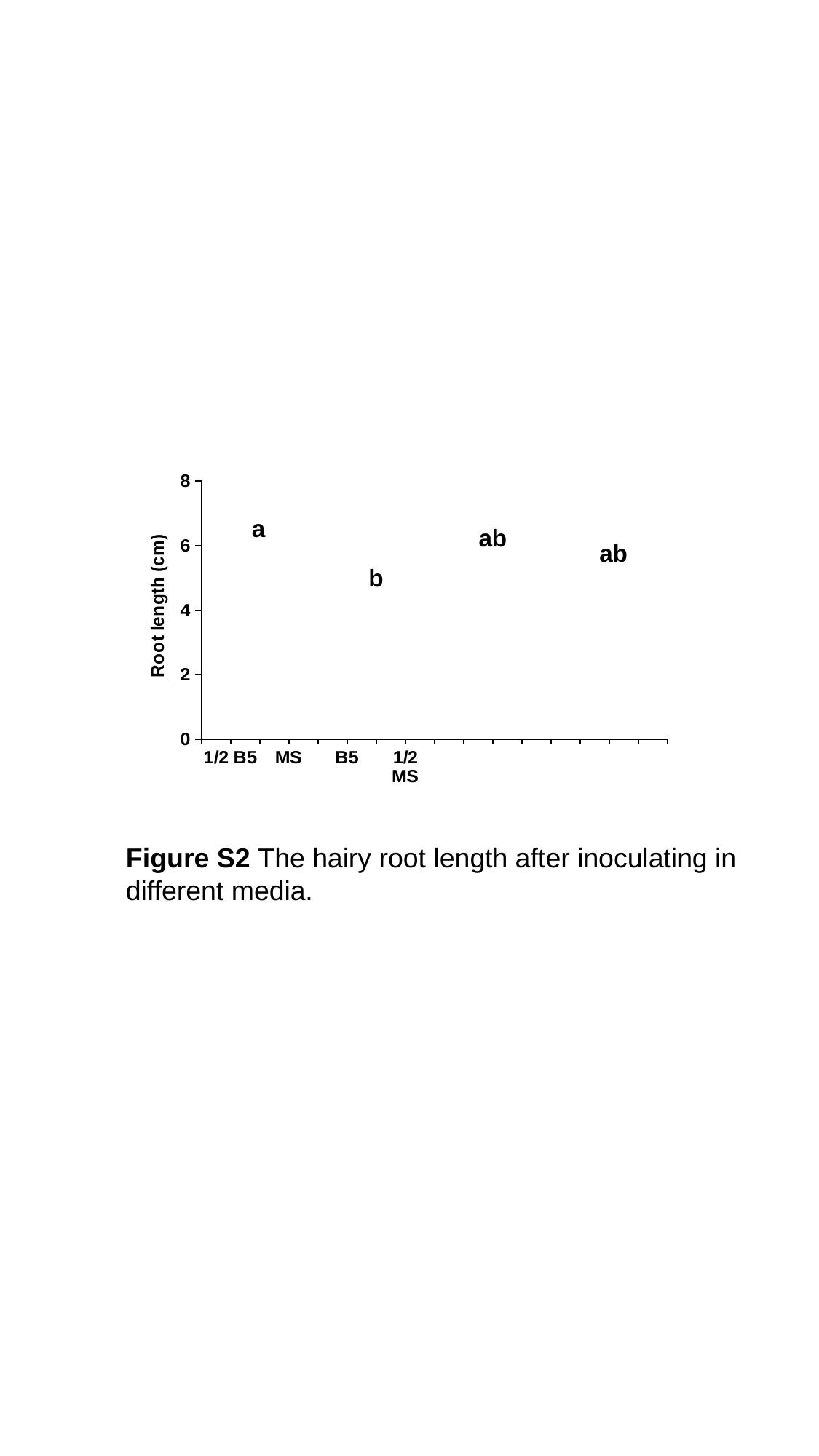

### Chart

| Category |  |
|---|---|
| 1/2 B5 | 5.4143 |
| MS | 4.1012 |
| B5 | 5.1131 |
| 1/2 MS | 4.7155 |
a
ab
ab
b
Figure S2 The hairy root length after inoculating in different media.